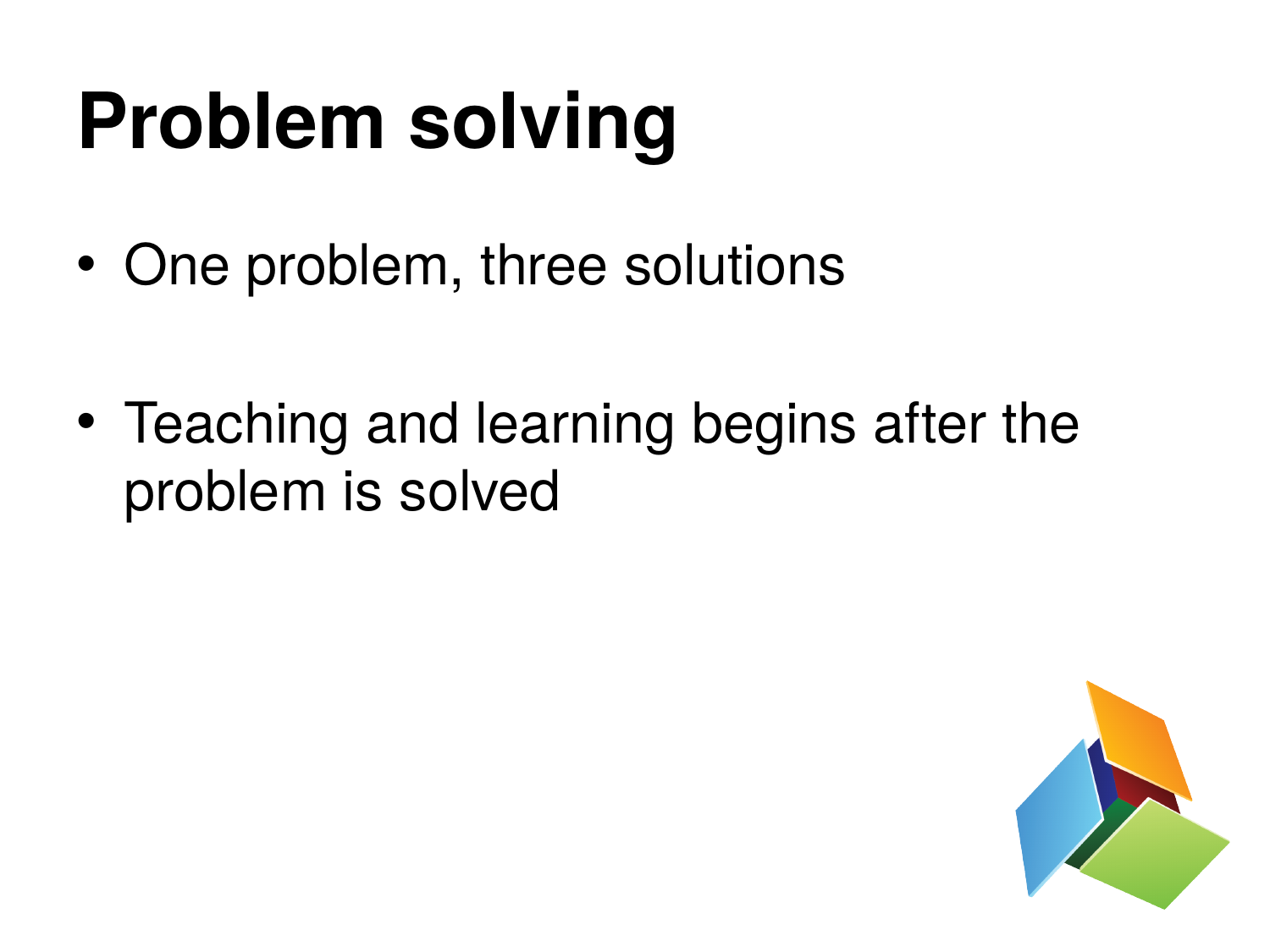

# Problem solving
One problem, three solutions

Teaching and learning begins after the problem is solved